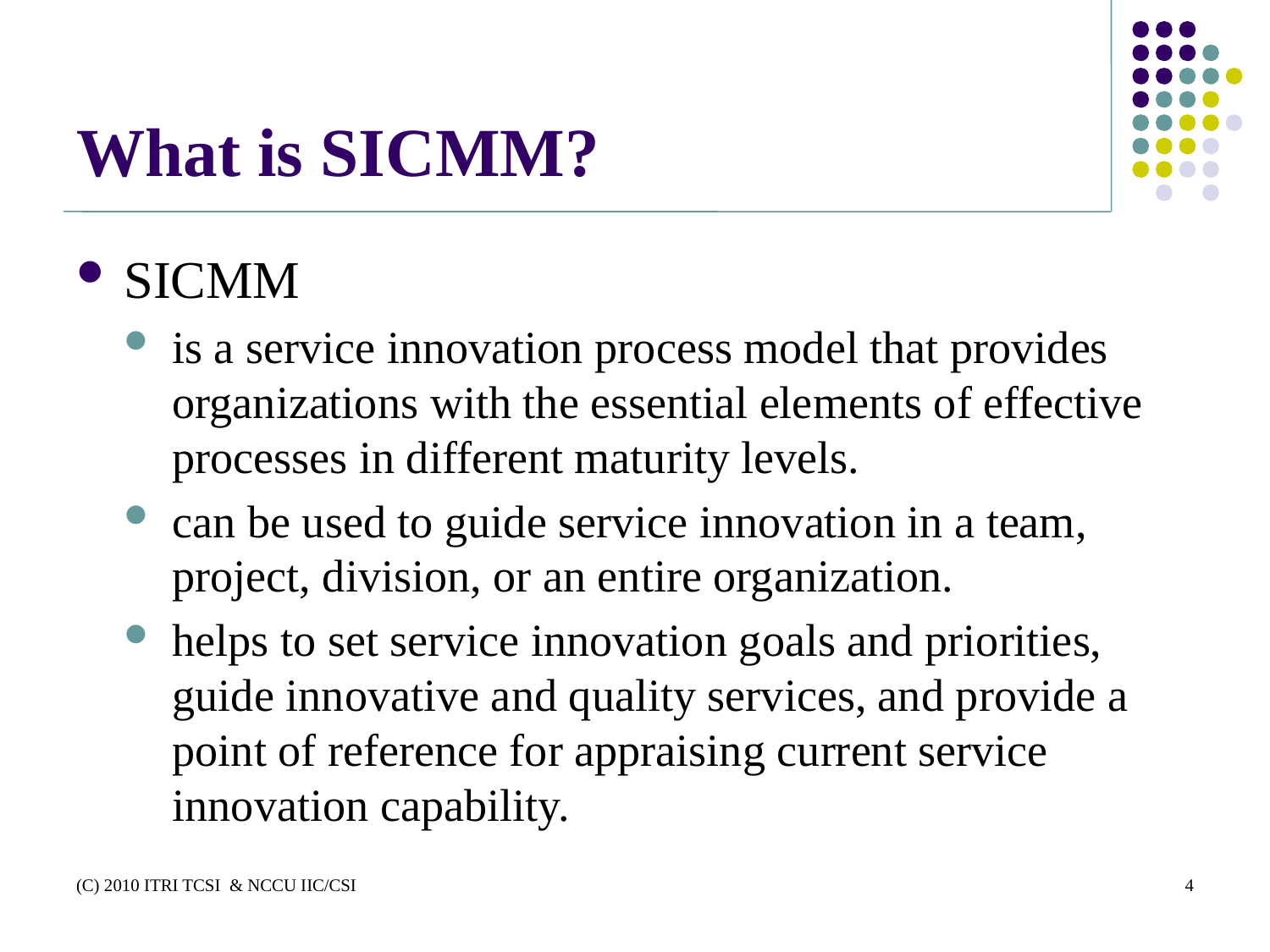

# What is SICMM?
SICMM
is a service innovation process model that provides organizations with the essential elements of effective processes in different maturity levels.
can be used to guide service innovation in a team, project, division, or an entire organization.
helps to set service innovation goals and priorities, guide innovative and quality services, and provide a point of reference for appraising current service innovation capability.
(C) 2010 ITRI TCSI  & NCCU IIC/CSI
4